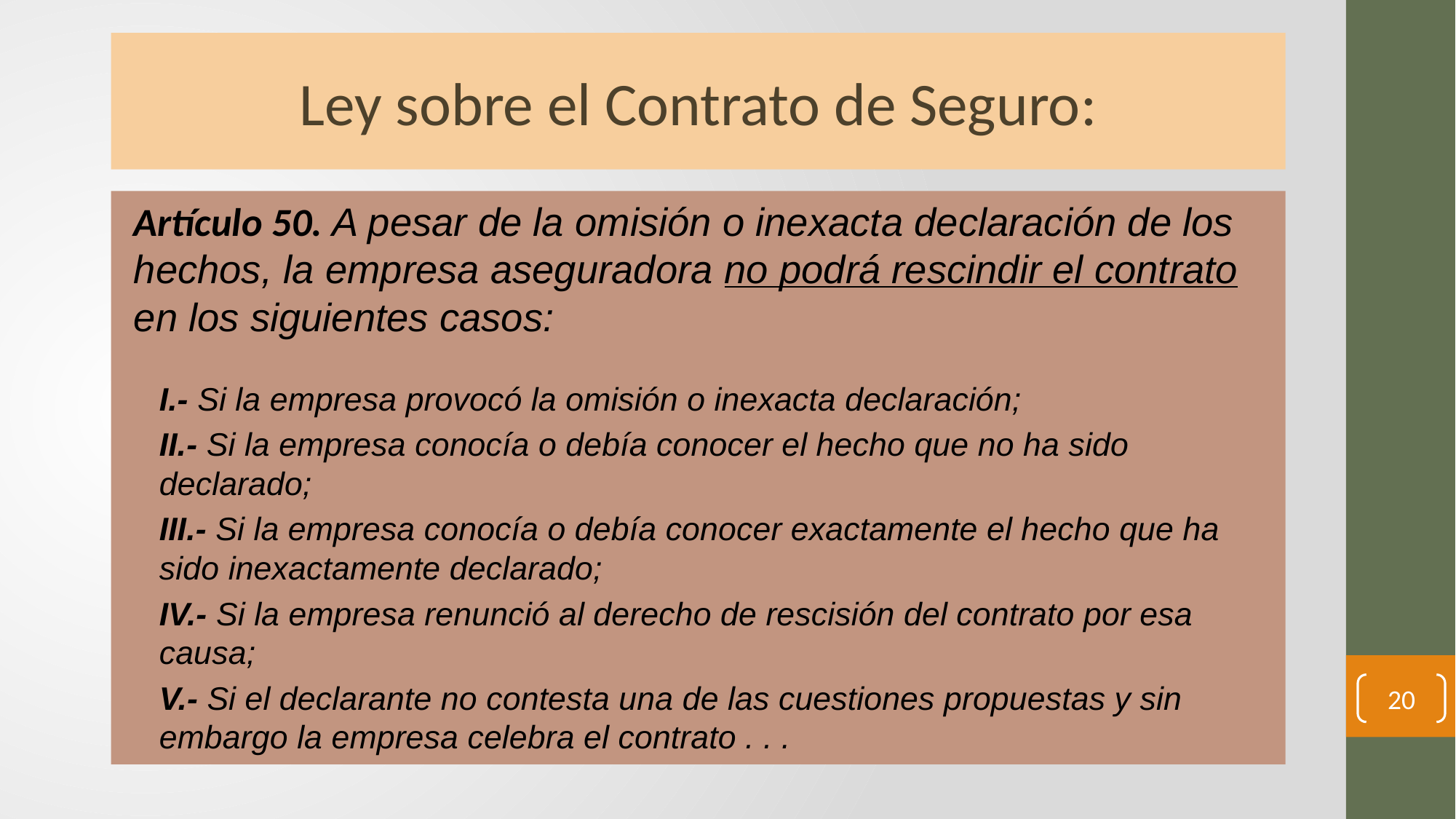

# Ley sobre el Contrato de Seguro:
Artículo 50. A pesar de la omisión o inexacta declaración de los hechos, la empresa aseguradora no podrá rescindir el contrato en los siguientes casos:

I.- Si la empresa provocó la omisión o inexacta declaración;
II.- Si la empresa conocía o debía conocer el hecho que no ha sido declarado;
III.- Si la empresa conocía o debía conocer exactamente el hecho que ha sido inexactamente declarado;
IV.- Si la empresa renunció al derecho de rescisión del contrato por esa causa;
V.- Si el declarante no contesta una de las cuestiones propuestas y sin embargo la empresa celebra el contrato . . .

20